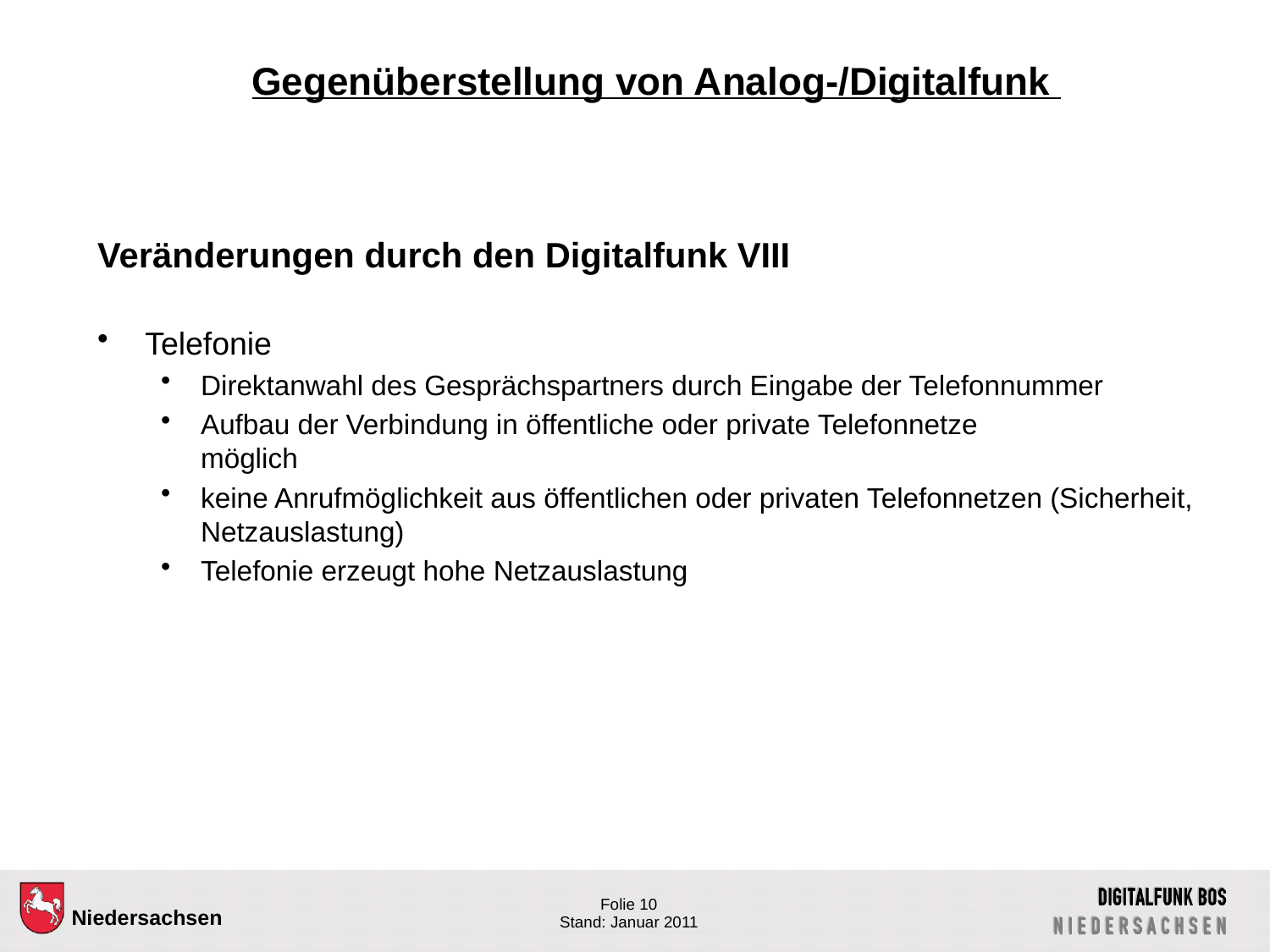

# Gegenüberstellung von Analog-/Digitalfunk
Veränderungen durch den Digitalfunk VIII
Telefonie
Direktanwahl des Gesprächspartners durch Eingabe der Telefonnummer
Aufbau der Verbindung in öffentliche oder private Telefonnetze
möglich
keine Anrufmöglichkeit aus öffentlichen oder privaten Telefonnetzen (Sicherheit, Netzauslastung)
Telefonie erzeugt hohe Netzauslastung

Folie 10
Stand: Januar 2011